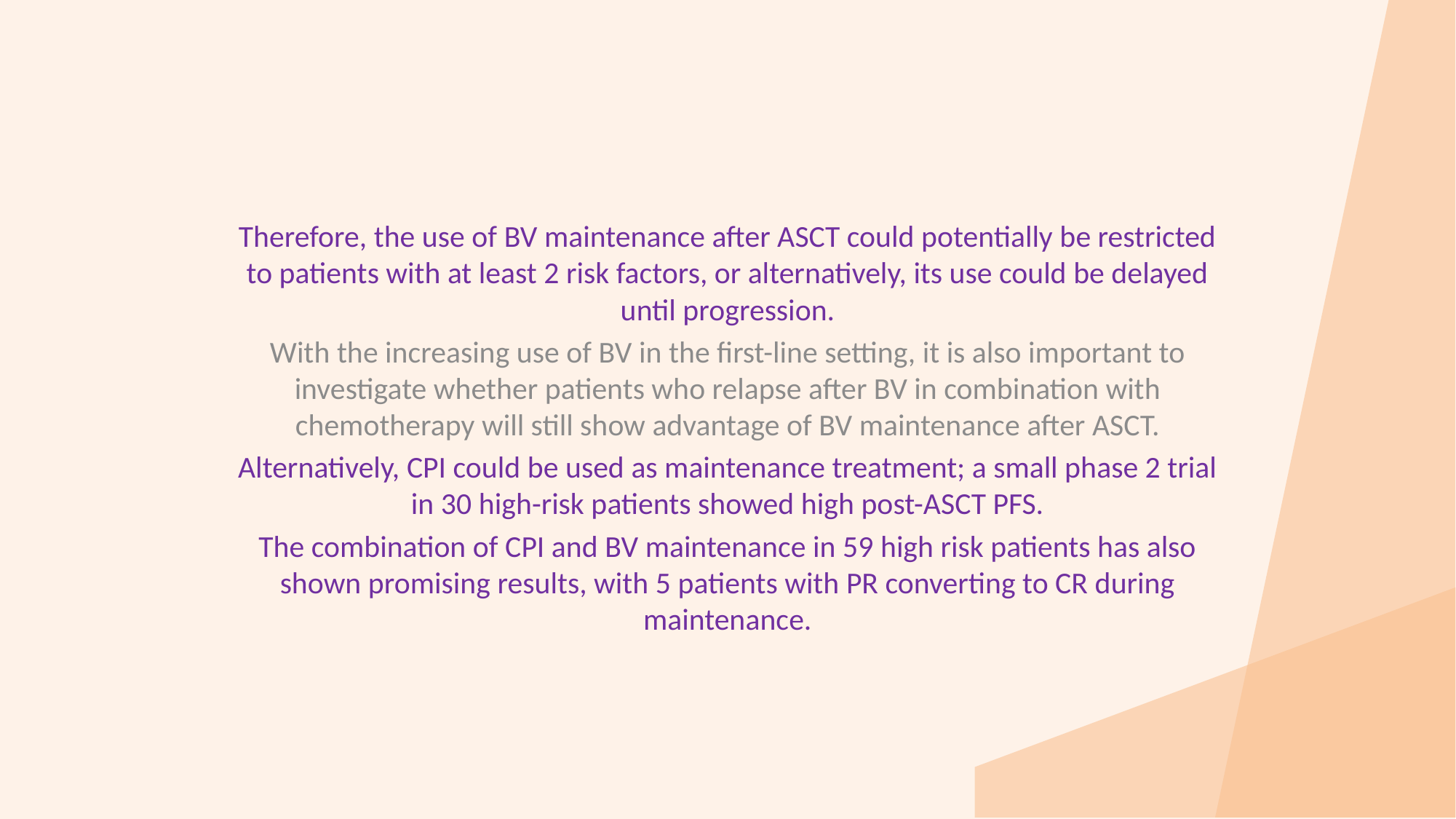

Therefore, the use of BV maintenance after ASCT could potentially be restricted to patients with at least 2 risk factors, or alternatively, its use could be delayed until progression.
With the increasing use of BV in the first-line setting, it is also important to investigate whether patients who relapse after BV in combination with chemotherapy will still show advantage of BV maintenance after ASCT.
Alternatively, CPI could be used as maintenance treatment; a small phase 2 trial in 30 high-risk patients showed high post-ASCT PFS.
The combination of CPI and BV maintenance in 59 high risk patients has also shown promising results, with 5 patients with PR converting to CR during maintenance.